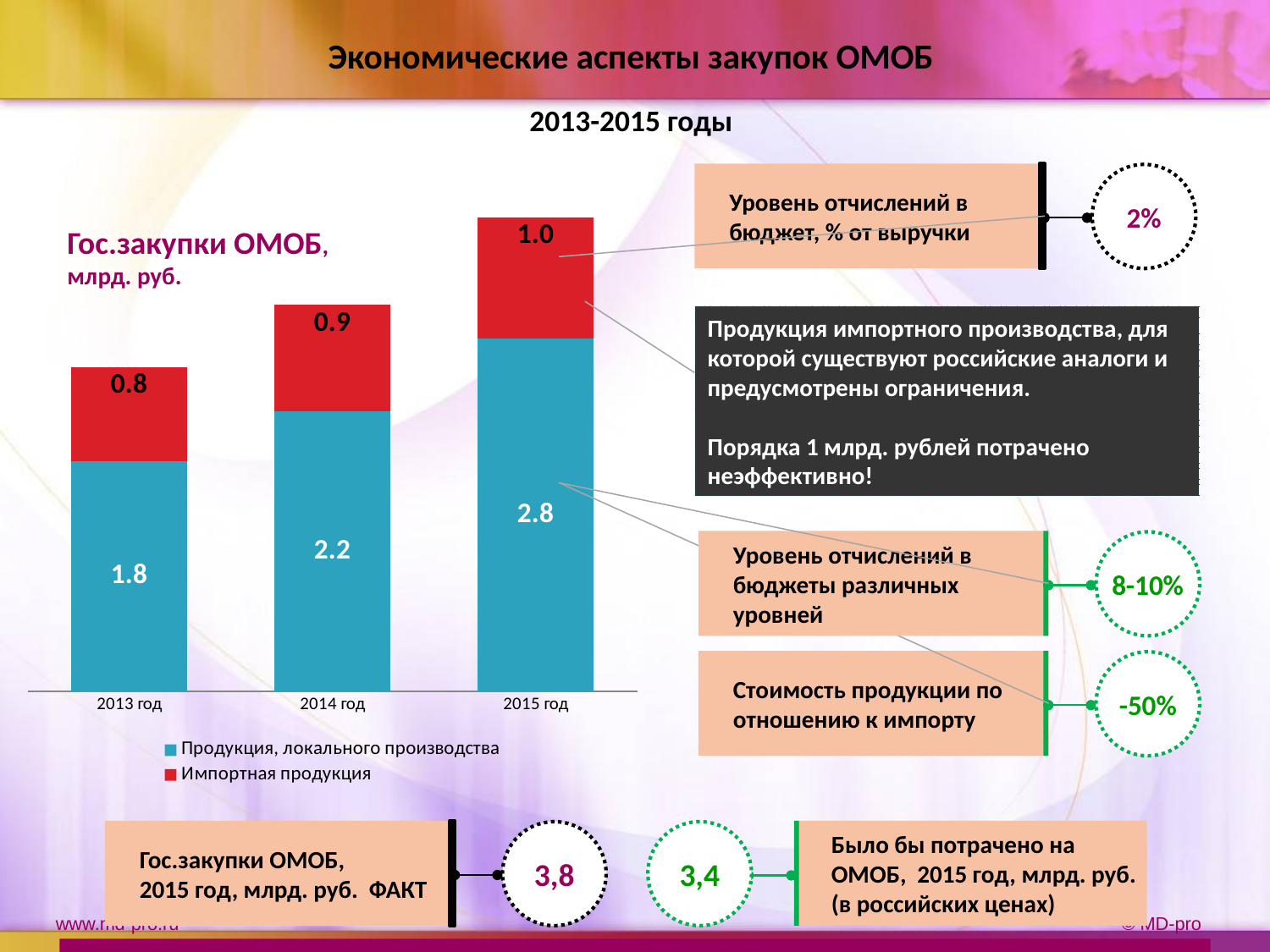

Экономические аспекты закупок ОМОБ

2013-2015 годы

Уровень отчислений в бюджет, % от выручки

2%

### Chart

| Category | Продукция, локального производства | Импортная продукция |
|---|---|---|
| 2013 год | 1.846 | 0.754 |
| 2014 год | 2.2443999999999997 | 0.8556000000000001 |
| 2015 год | 2.8272 | 0.9728 |
Гос.закупки ОМОБ,
млрд. руб.
Продукция импортного производства, для которой существуют российские аналоги и предусмотрены ограничения.

Порядка 1 млрд. рублей потрачено неэффективно!
Уровень отчислений в бюджеты различных уровней

8-10%
Стоимость продукции по отношению к импорту

-50%

Было бы потрачено на ОМОБ,  2015 год, млрд. руб. (в российских ценах)
Гос.закупки ОМОБ,
2015 год, млрд. руб.  ФАКТ

3,4
3,8